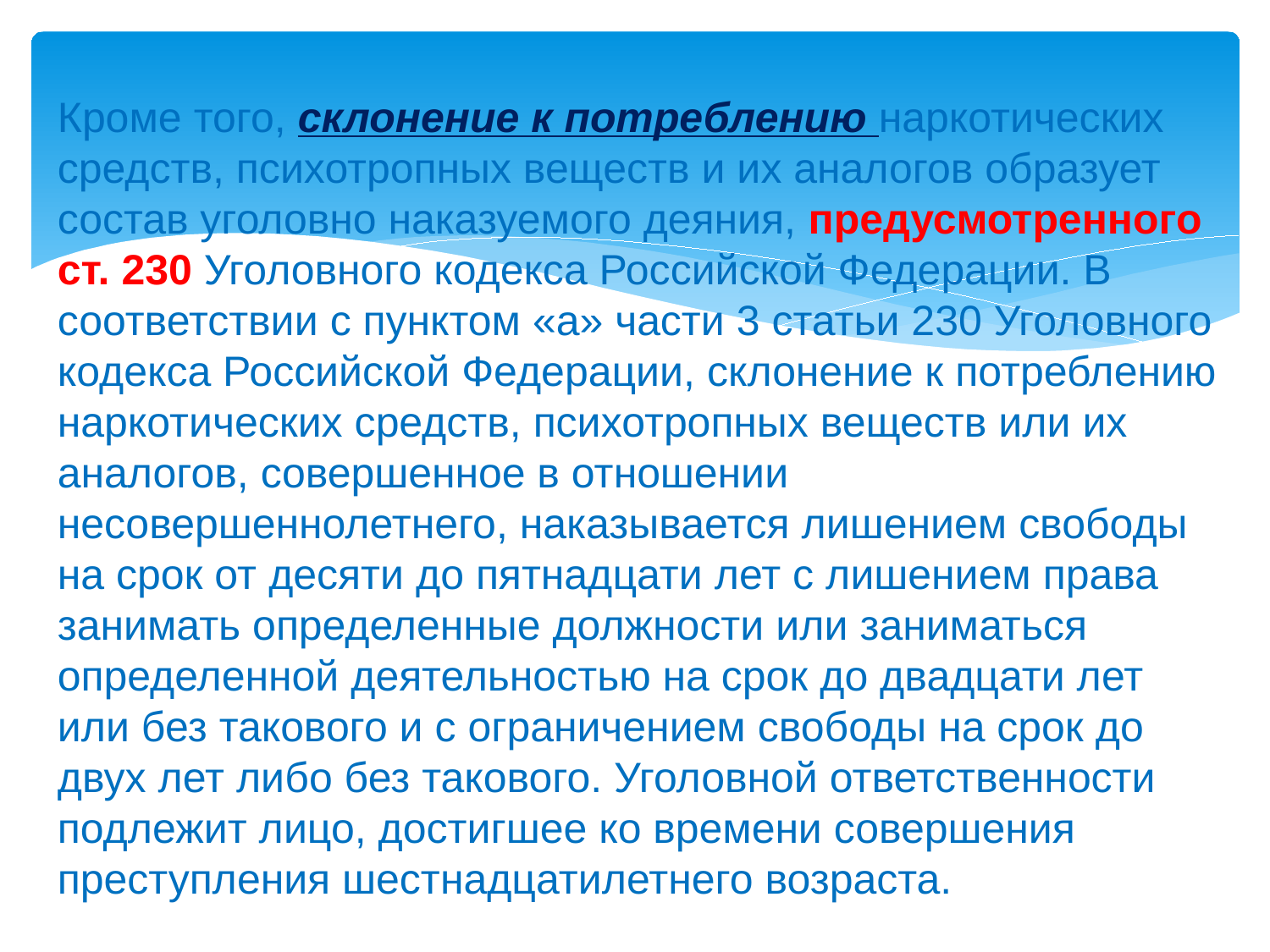

Кроме того, склонение к потреблению наркотических средств, психотропных веществ и их аналогов образует состав уголовно наказуемого деяния, предусмотренного ст. 230 Уголовного кодекса Российской Федерации. В соответствии с пунктом «а» части 3 статьи 230 Уголовного кодекса Российской Федерации, склонение к потреблению наркотических средств, психотропных веществ или их аналогов, совершенное в отношении несовершеннолетнего, наказывается лишением свободы на срок от десяти до пятнадцати лет с лишением права занимать определенные должности или заниматься определенной деятельностью на срок до двадцати лет или без такового и с ограничением свободы на срок до двух лет либо без такового. Уголовной ответственности подлежит лицо, достигшее ко времени совершения преступления шестнадцатилетнего возраста.
#